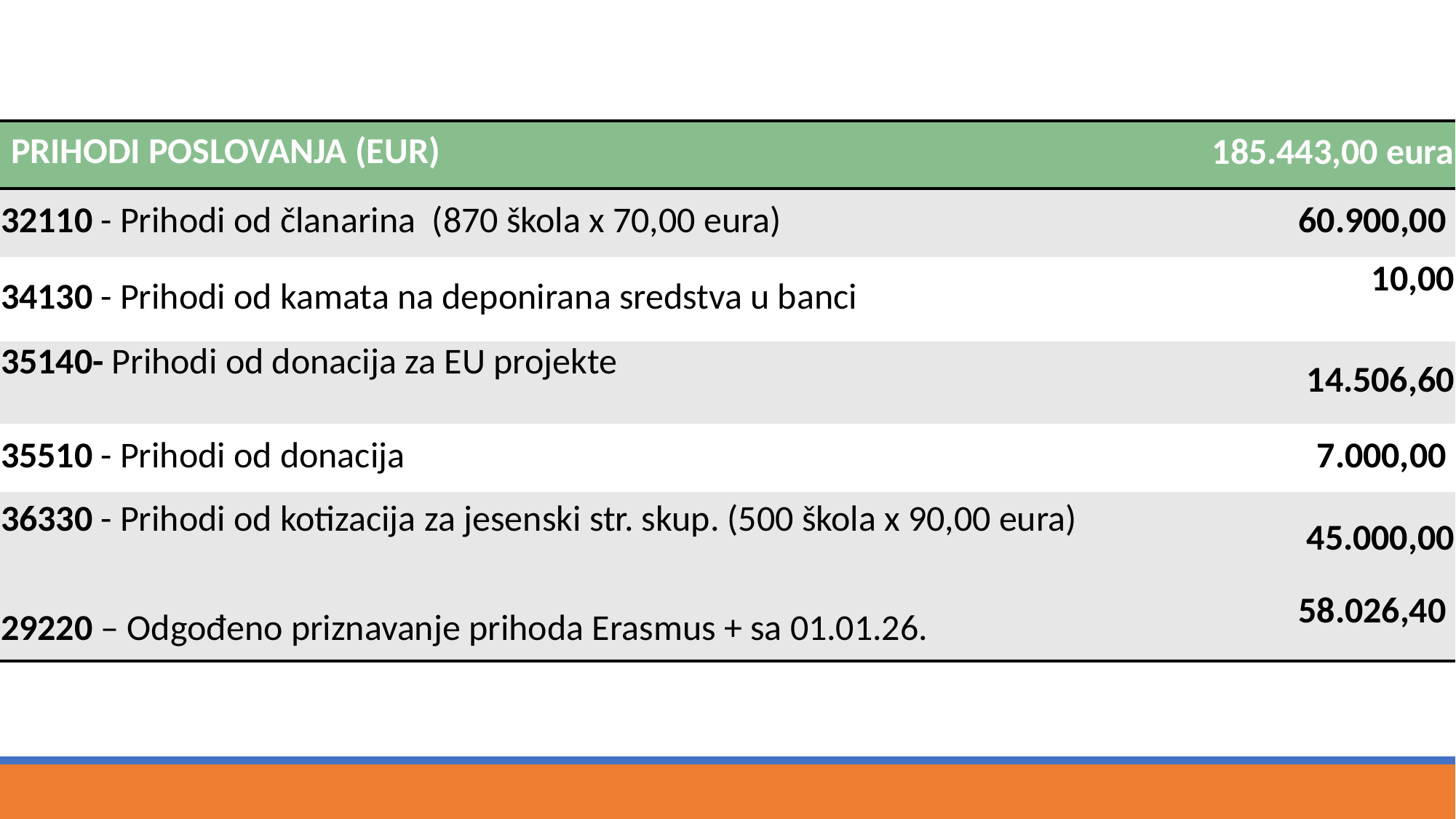

| PRIHODI POSLOVANJA (EUR) | 185.443,00 eura |
| --- | --- |
| 32110 - Prihodi od članarina (870 škola x 70,00 eura) | 60.900,00 |
| 34130 - Prihodi od kamata na deponirana sredstva u banci | 10,00 |
| 35140- Prihodi od donacija za EU projekte | 14.506,60 |
| 35510 - Prihodi od donacija | 7.000,00 |
| 36330 - Prihodi od kotizacija za jesenski str. skup. (500 škola x 90,00 eura) 29220 – Odgođeno priznavanje prihoda Erasmus + sa 01.01.26. | 45.000,00 58.026,40 |